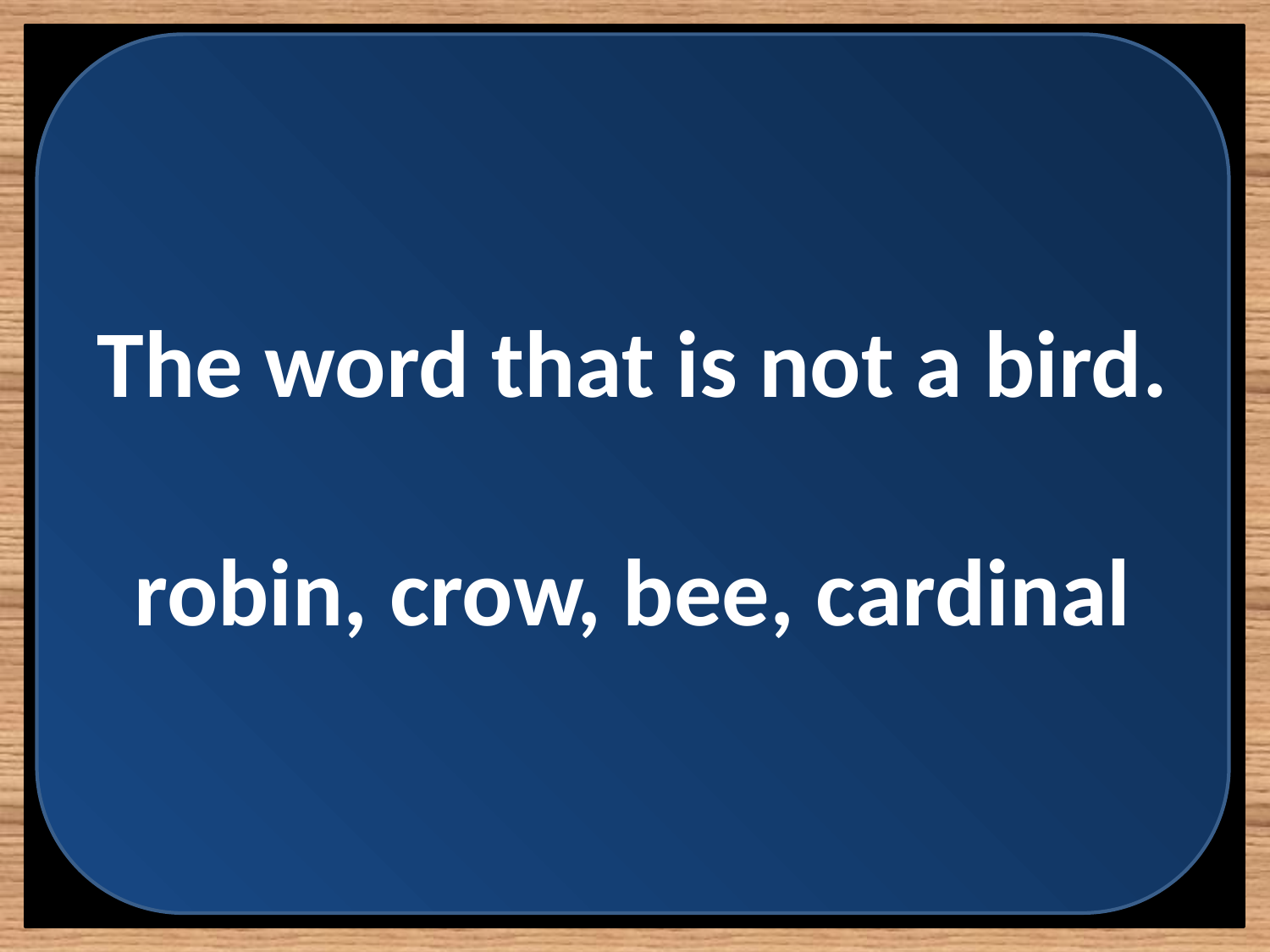

The word that is not a bird.

robin, crow, bee, cardinal